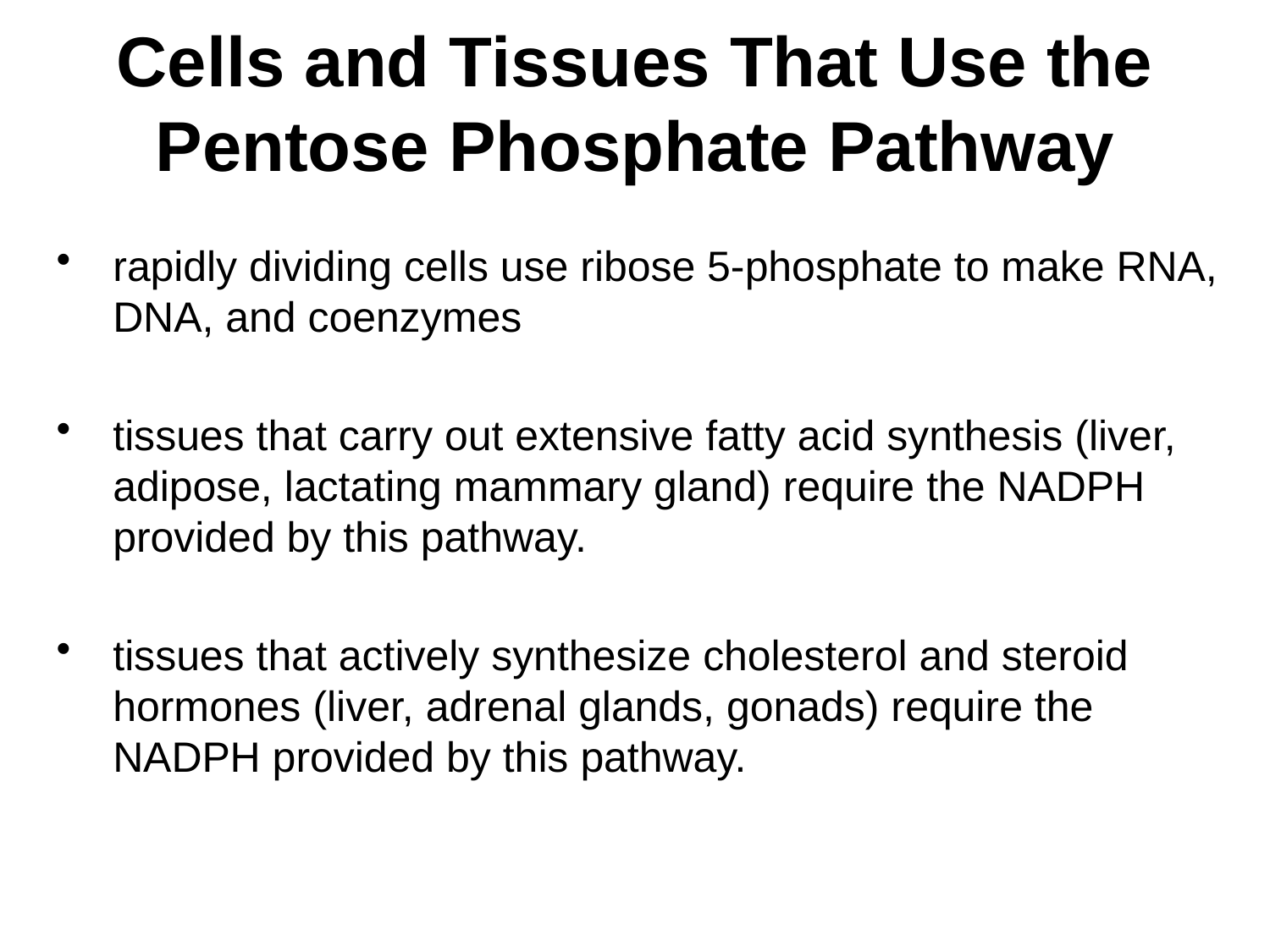

# Cells and Tissues That Use the Pentose Phosphate Pathway
rapidly dividing cells use ribose 5-phosphate to make RNA, DNA, and coenzymes

tissues that carry out extensive fatty acid synthesis (liver, adipose, lactating mammary gland) require the NADPH provided by this pathway.

tissues that actively synthesize cholesterol and steroid hormones (liver, adrenal glands, gonads) require the NADPH provided by this pathway.